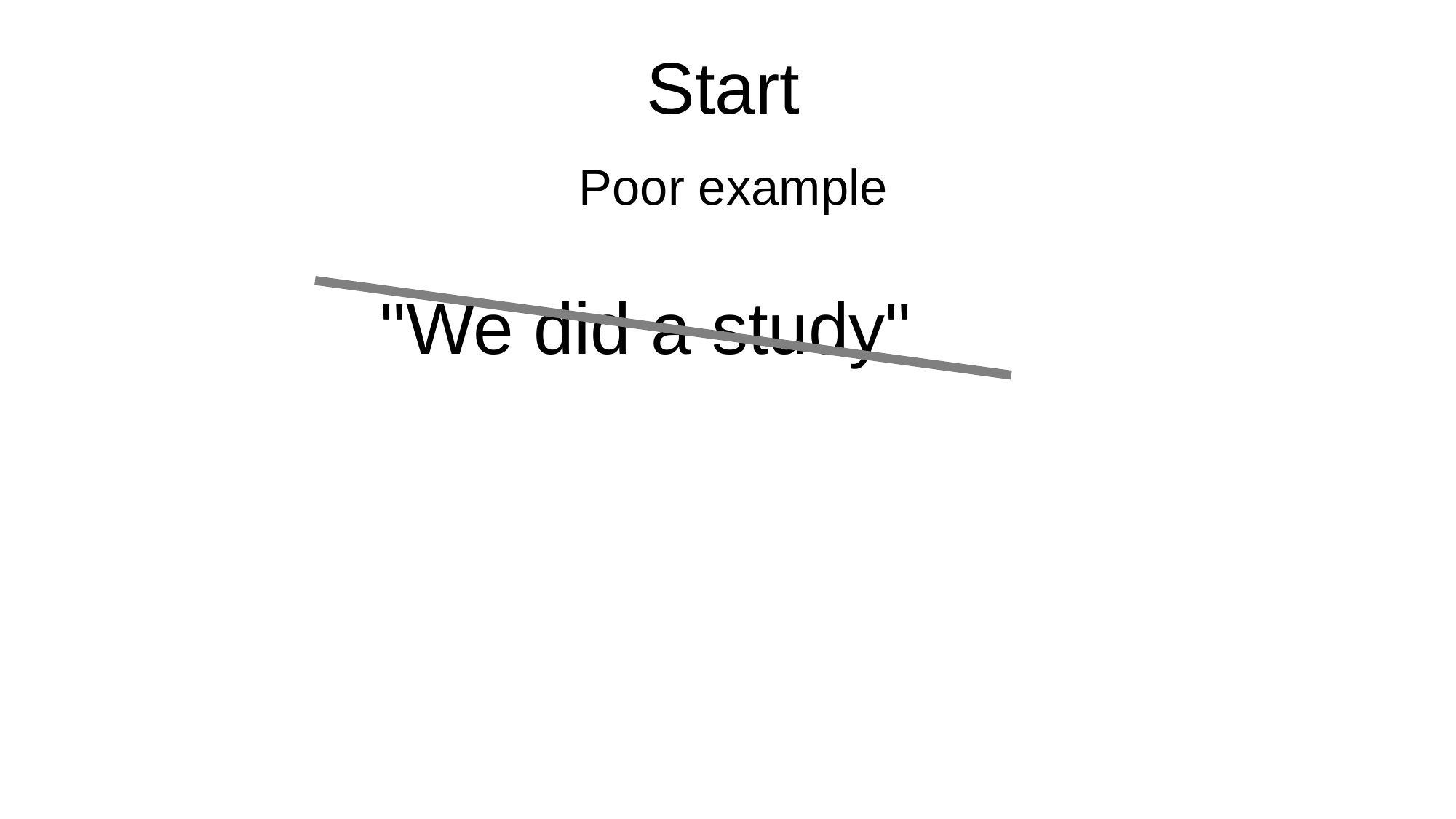

Start
 Poor example
"We did a study"